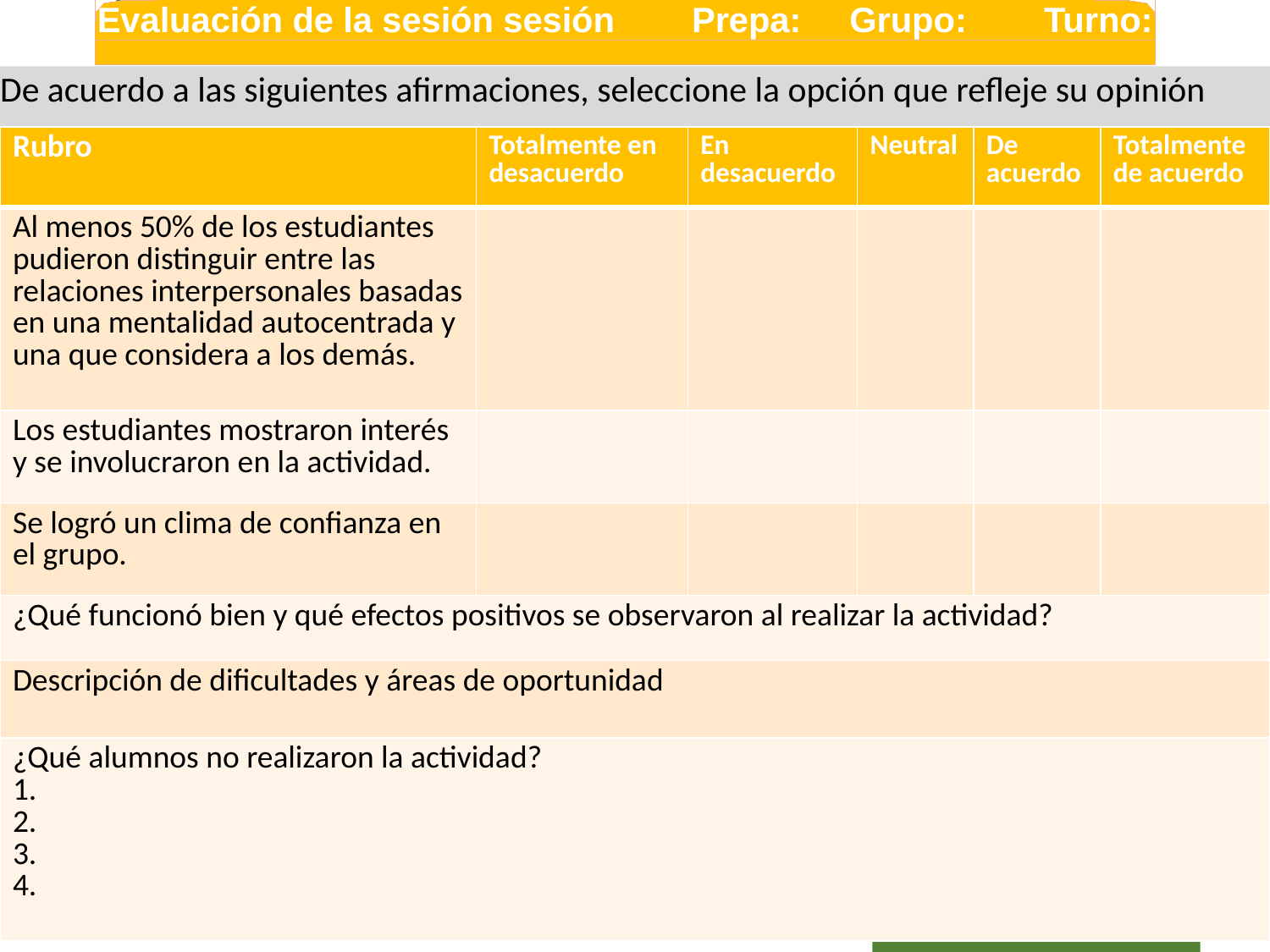

Evaluación de la sesión sesión        Prepa:     Grupo:        Turno:

De acuerdo a las siguientes afirmaciones, seleccione la opción que refleje su opinión
| Rubro | Totalmente en desacuerdo | En desacuerdo | Neutral | De acuerdo | Totalmente de acuerdo |
| --- | --- | --- | --- | --- | --- |
| Al menos 50% de los estudiantes pudieron distinguir entre las relaciones interpersonales basadas en una mentalidad autocentrada y una que considera a los demás. |  |  |  |  |  |
| Los estudiantes mostraron interés y se involucraron en la actividad. |  |  |  |  |  |
| Se logró un clima de confianza en el grupo. |  |  |  |  |  |
| ¿Qué funcionó bien y qué efectos positivos se observaron al realizar la actividad? |  |  |  |  |  |
| Descripción de dificultades y áreas de oportunidad |  |  |  |  |  |
| ¿Qué alumnos no realizaron la actividad? 1. 2. 3. 4. |  |  |  |  |  |